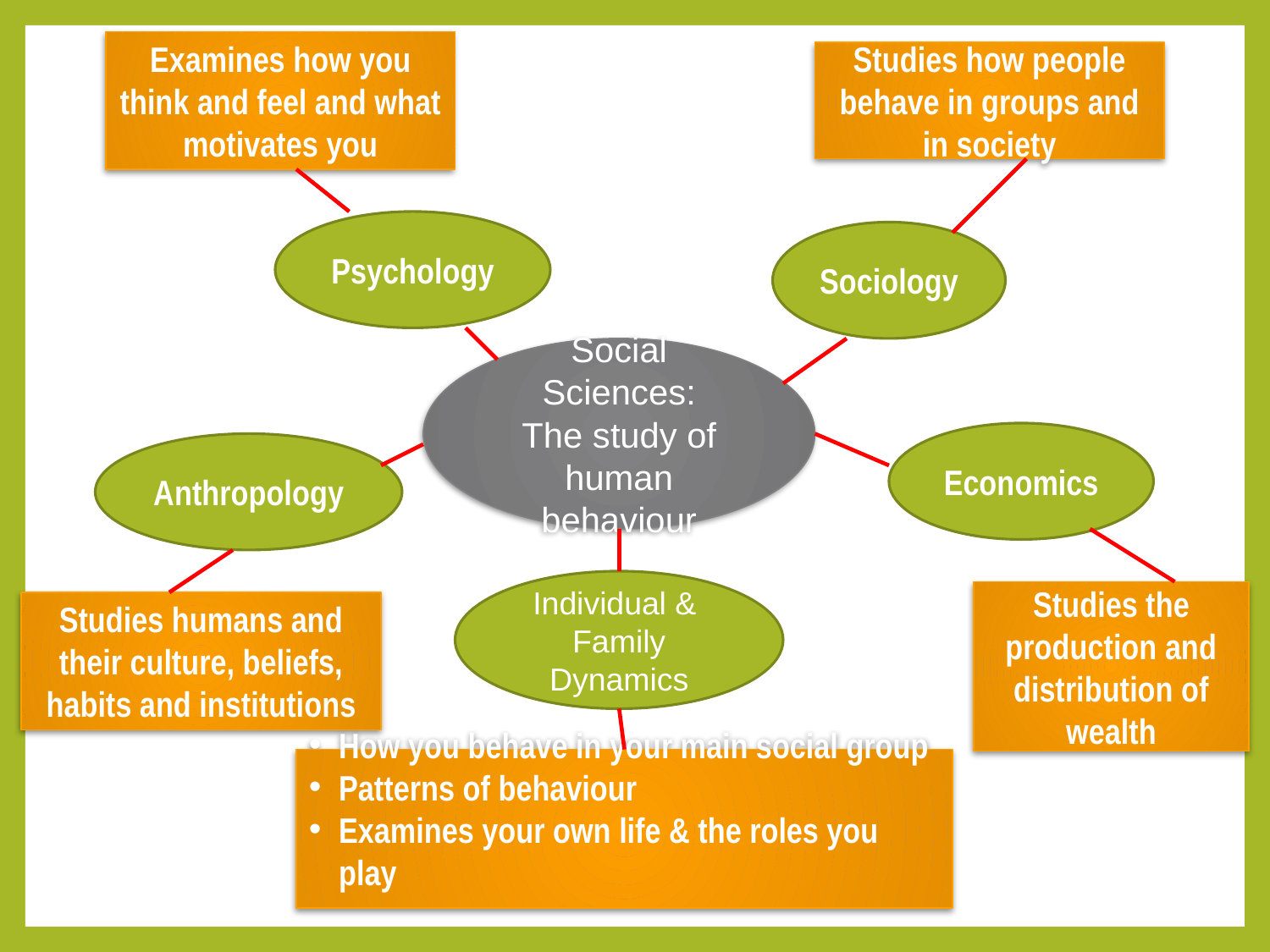

Examines how you think and feel and what motivates you
Studies how people behave in groups and in society
Psychology
Sociology
Social Sciences:
The study of human behaviour
Economics
Anthropology
Individual &
Family Dynamics
Studies the production and distribution of wealth
Studies humans and their culture, beliefs, habits and institutions
How you behave in your main social group
Patterns of behaviour
Examines your own life & the roles you play